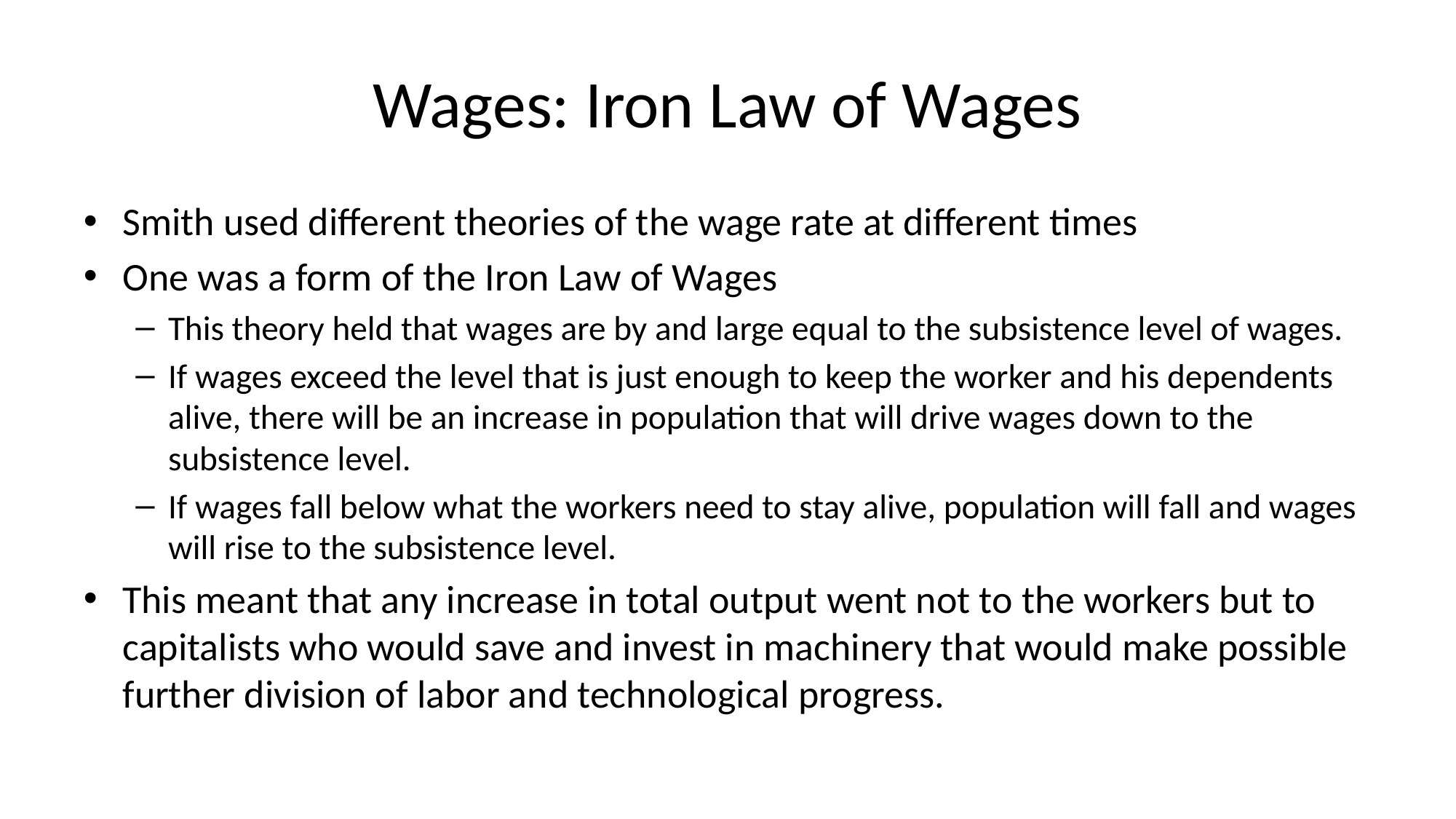

# Wages: Iron Law of Wages
Smith used different theories of the wage rate at different times
One was a form of the Iron Law of Wages
This theory held that wages are by and large equal to the subsistence level of wages.
If wages exceed the level that is just enough to keep the worker and his dependents alive, there will be an increase in population that will drive wages down to the subsistence level.
If wages fall below what the workers need to stay alive, population will fall and wages will rise to the subsistence level.
This meant that any increase in total output went not to the workers but to capitalists who would save and invest in machinery that would make possible further division of labor and technological progress.